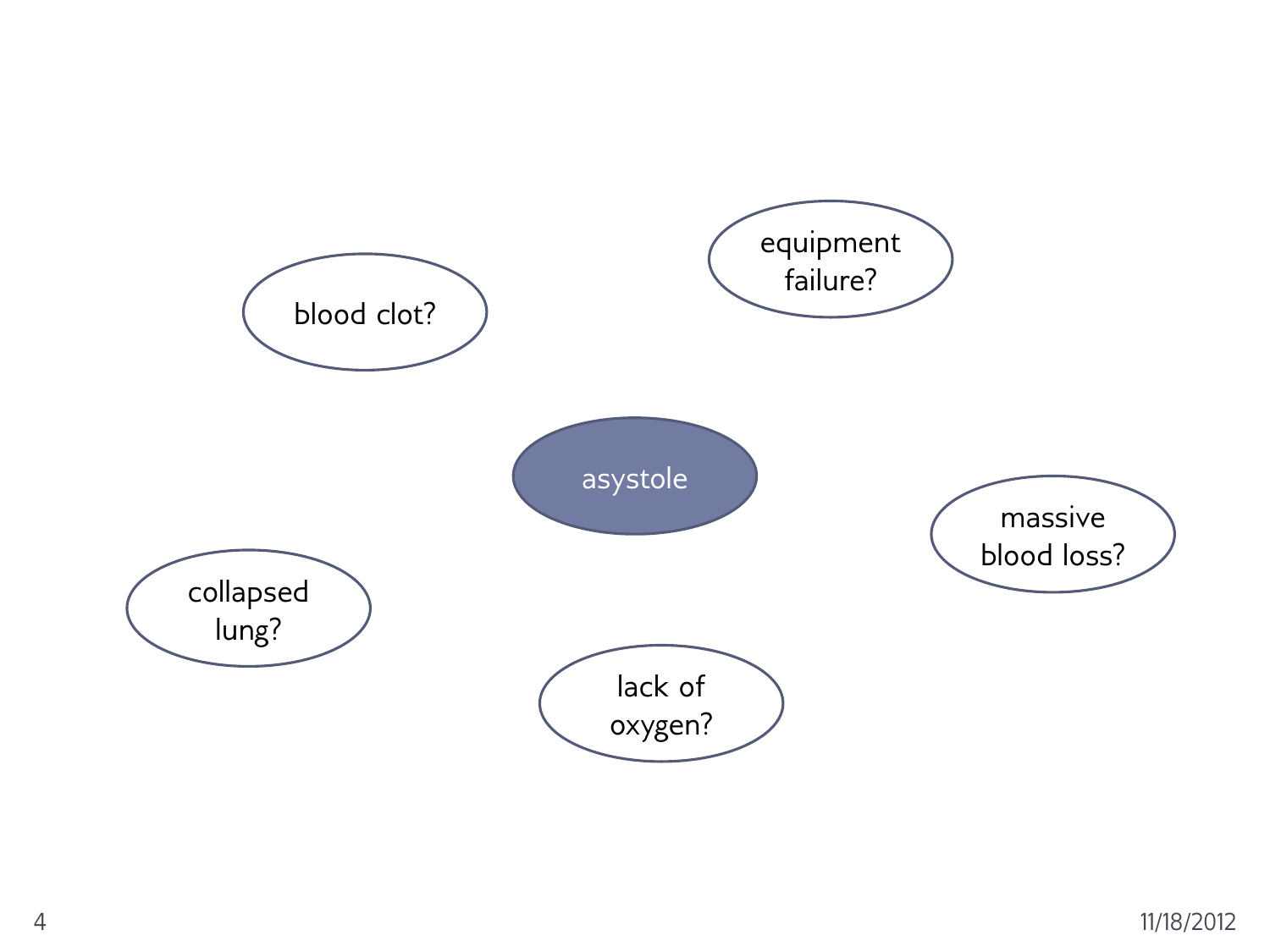

#

equipment
failure?
blood clot?
asystole
massive
blood loss?
collapsed
lung?
lack of oxygen?
4

11/18/2012